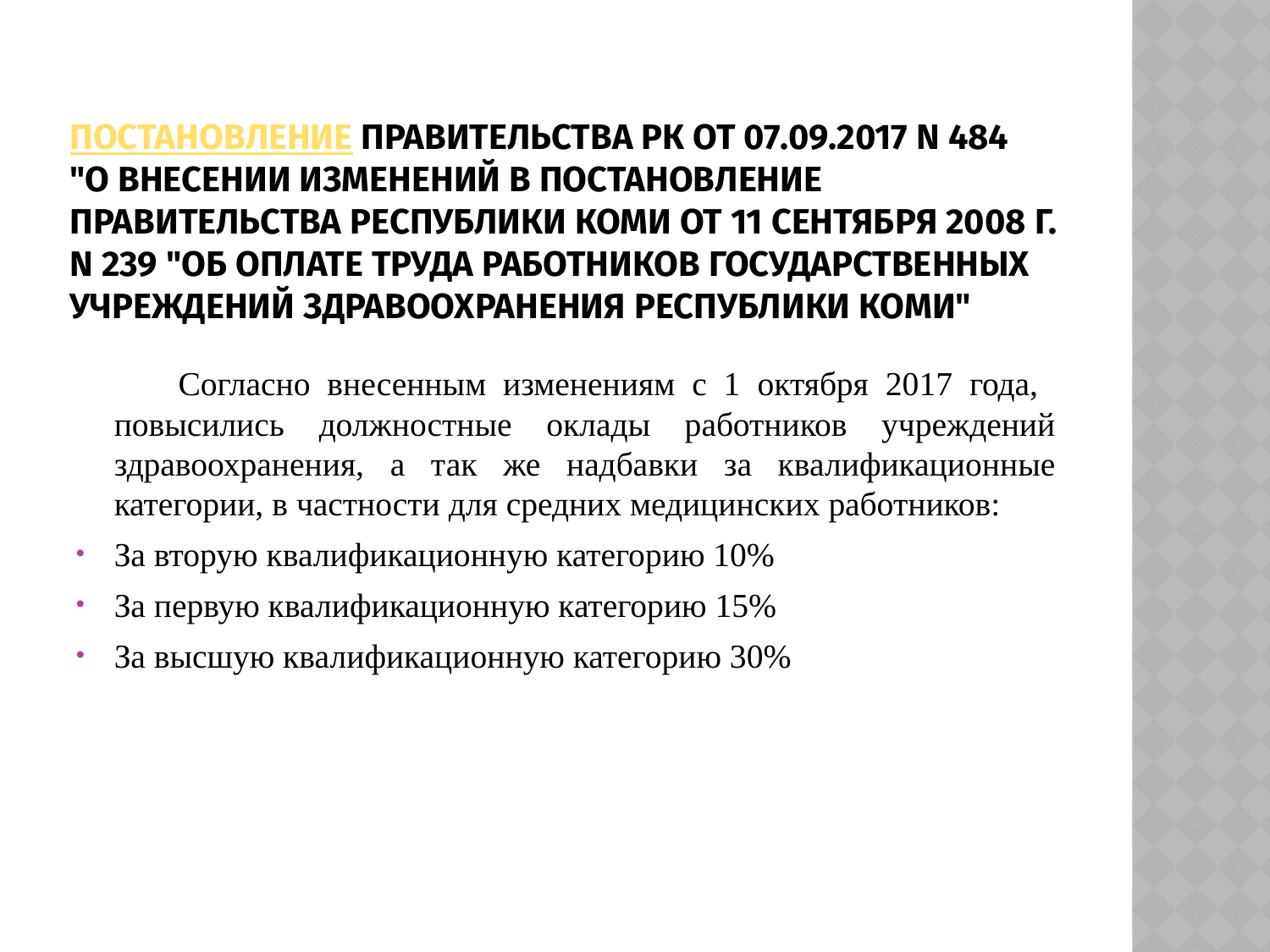

# Постановление Правительства РК от 07.09.2017 N 484 "О внесении изменений в постановление Правительства Республики Коми от 11 сентября 2008 г. N 239 "Об оплате труда работников государственных учреждений здравоохранения Республики Коми"
      Согласно внесенным изменениям с 1 октября 2017 года,  повысились должностные оклады работников учреждений здравоохранения, а так же надбавки за квалификационные категории, в частности для средних медицинских работников:
За вторую квалификационную категорию 10%
За первую квалификационную категорию 15%
За высшую квалификационную категорию 30%